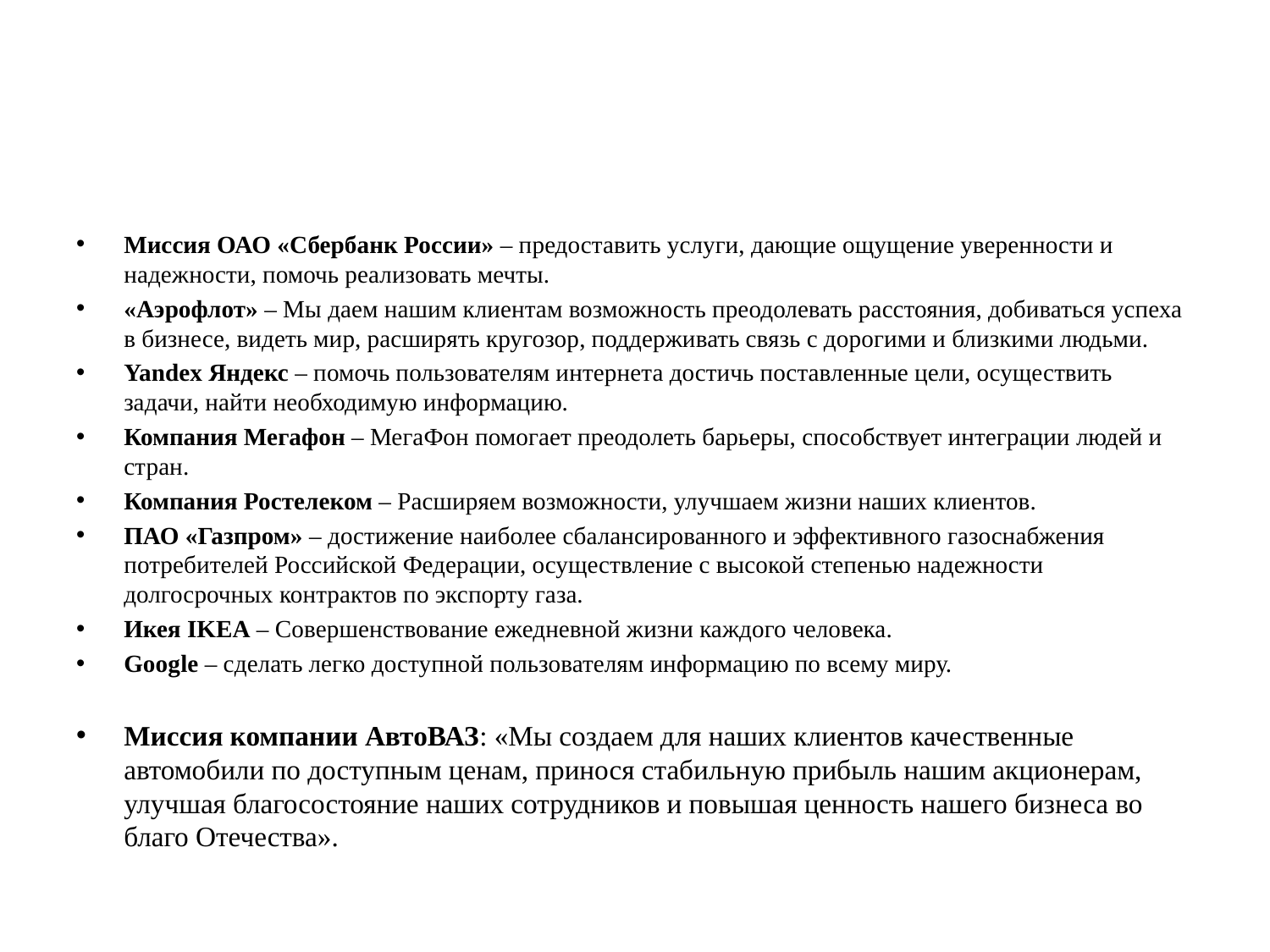

#
Миссия ОАО «Сбербанк России» – предоставить услуги, дающие ощущение уверенности и надежности, помочь реализовать мечты.
«Аэрофлот» – Мы даем нашим клиентам возможность преодолевать расстояния, добиваться успеха в бизнесе, видеть мир, расширять кругозор, поддерживать связь с дорогими и близкими людьми.
Yandex Яндекс – помочь пользователям интернета достичь поставленные цели, осуществить задачи, найти необходимую информацию.
Компания Мегафон – МегаФон помогает преодолеть барьеры, способствует интеграции людей и стран.
Компания Ростелеком – Расширяем возможности, улучшаем жизни наших клиентов.
ПАО «Газпром» – достижение наиболее сбалансированного и эффективного газоснабжения потребителей Российской Федерации, осуществление с высокой степенью надежности долгосрочных контрактов по экспорту газа.
Икея IKEA – Совершенствование ежедневной жизни каждого человека.
Google – сделать легко доступной пользователям информацию по всему миру.

Миссия компании АвтоВАЗ: «Мы создаем для наших клиентов качественные автомобили по доступным ценам, принося стабильную прибыль нашим акционерам, улучшая благосостояние наших сотрудников и повышая ценность нашего бизнеса во благо Отечества».